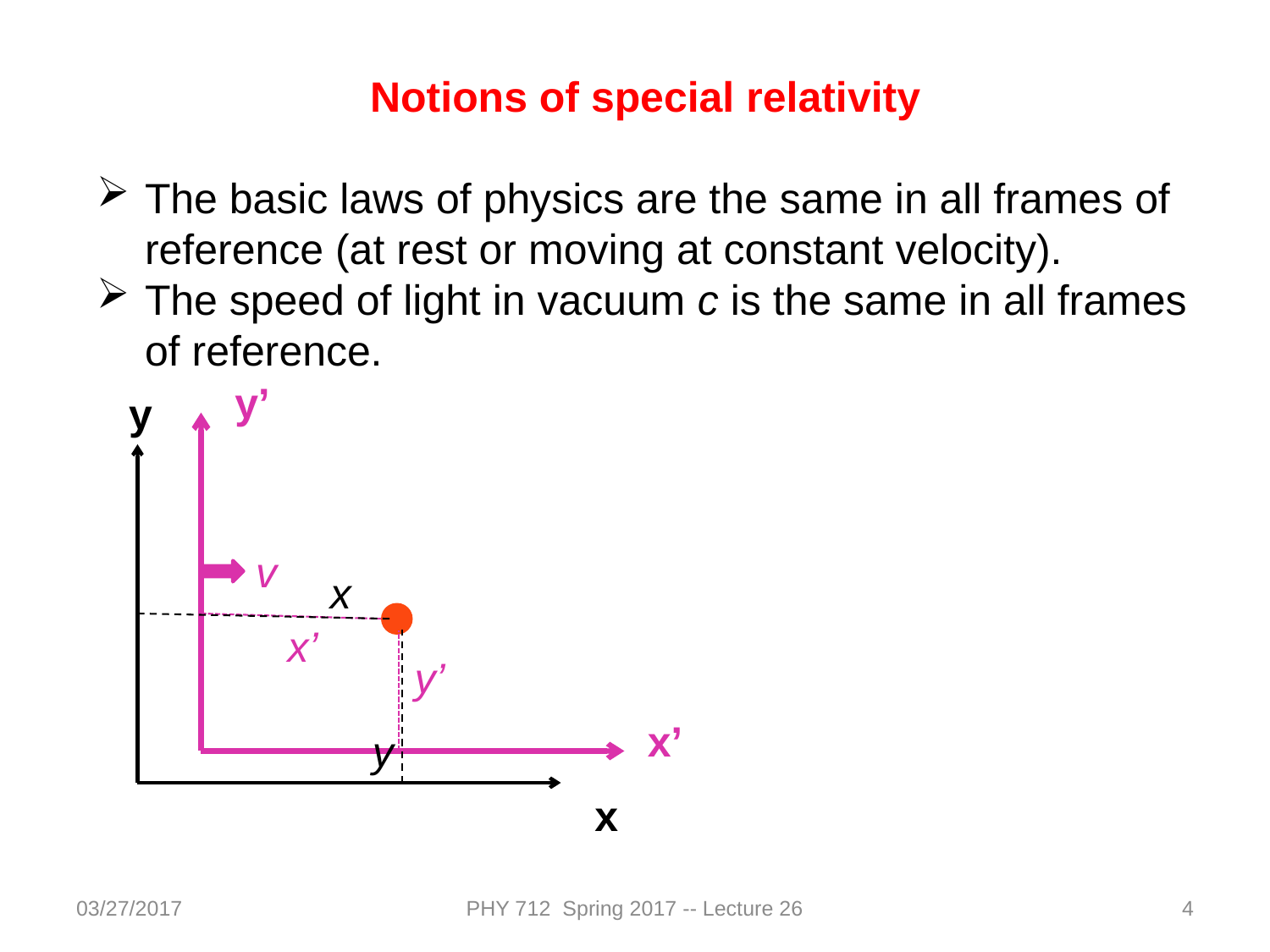

Notions of special relativity

The basic laws of physics are the same in all frames of reference (at rest or moving at constant velocity).
The speed of light in vacuum c is the same in all frames of reference.
y’
y
v

x

x’
y’
x’
y
x
03/27/2017
PHY 712  Spring 2017 -- Lecture 26
4